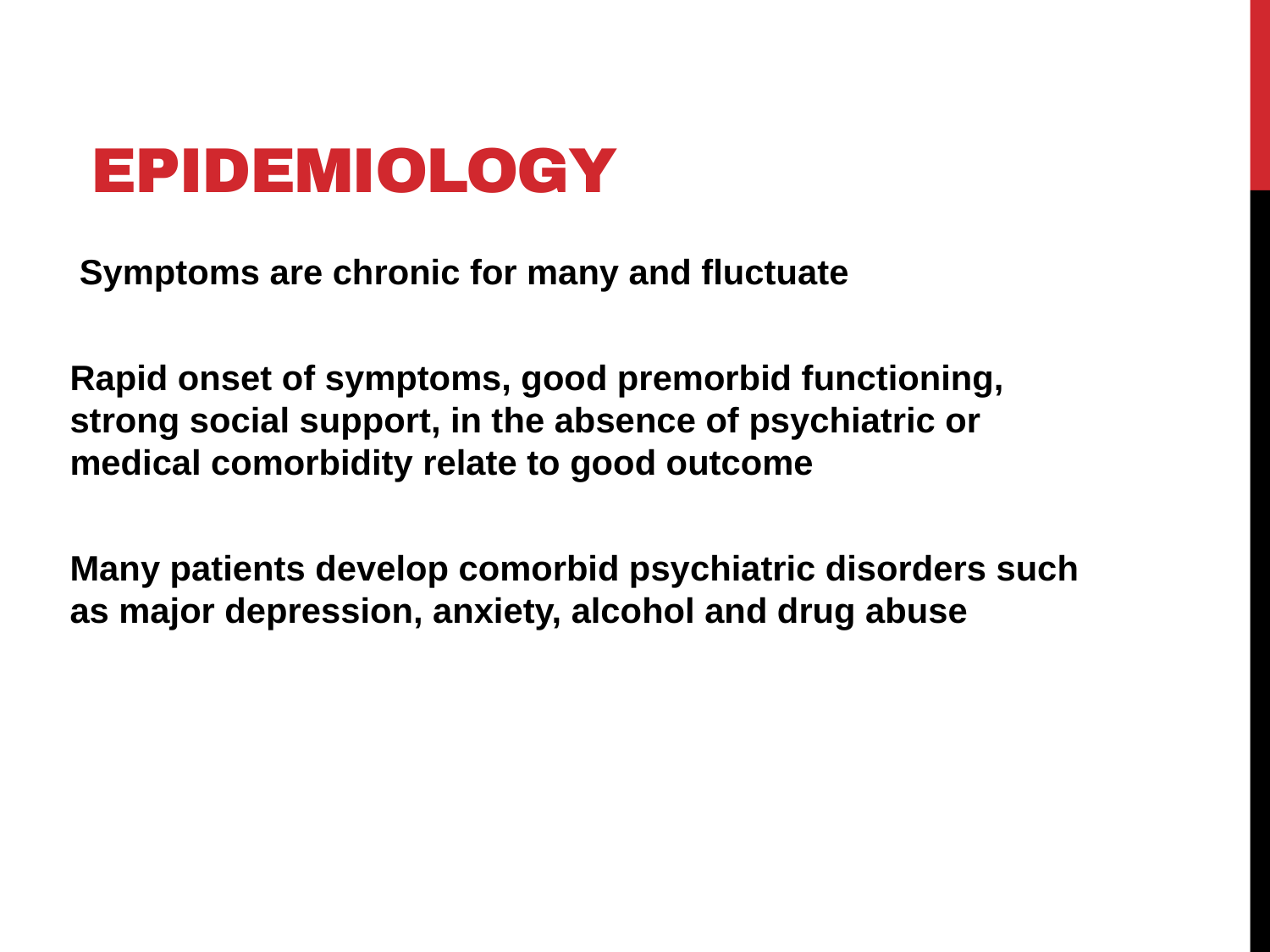

# epidemiology
 Symptoms are chronic for many and fluctuate

Rapid onset of symptoms, good premorbid functioning, strong social support, in the absence of psychiatric or medical comorbidity relate to good outcome

Many patients develop comorbid psychiatric disorders such as major depression, anxiety, alcohol and drug abuse